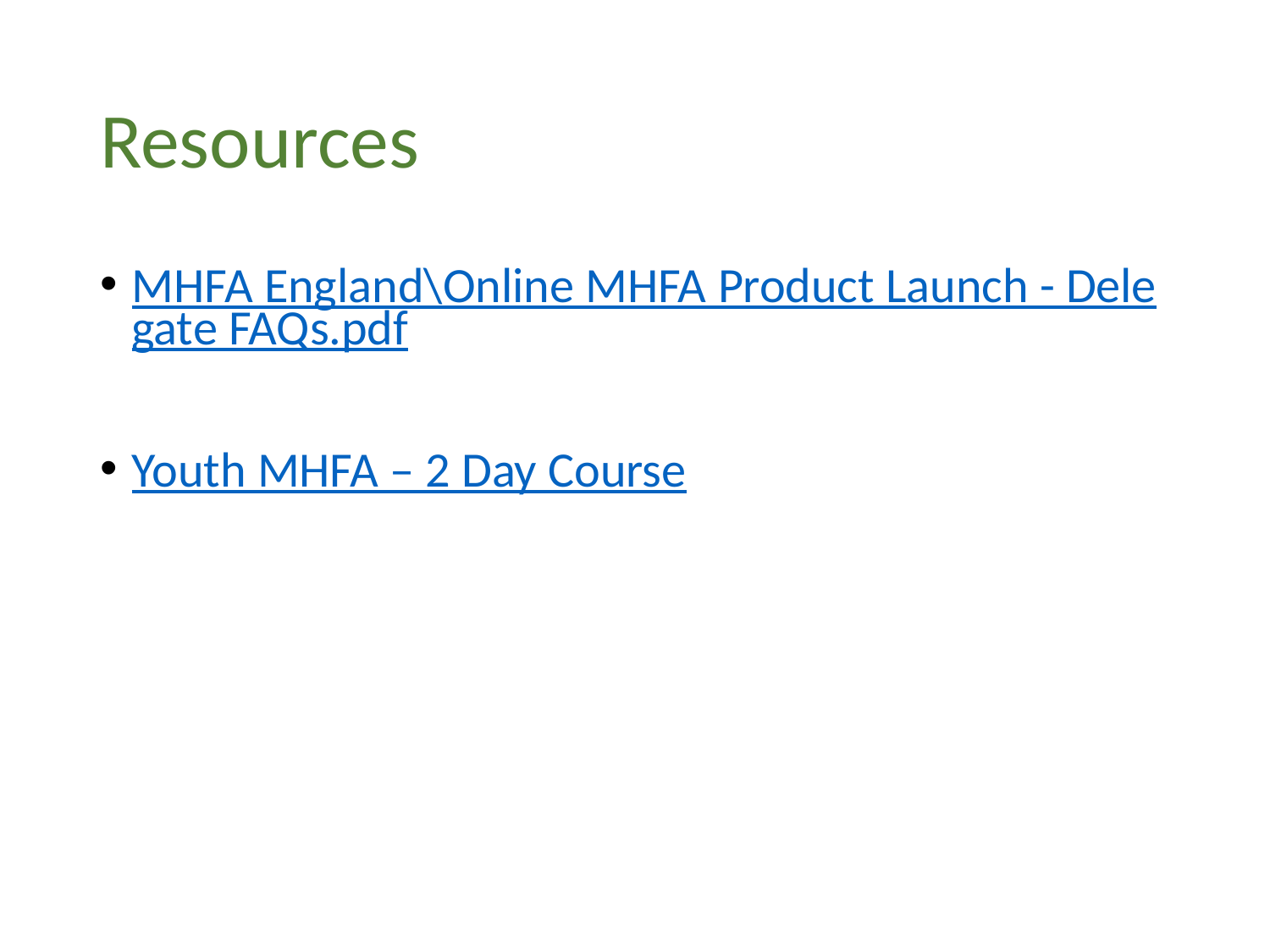

# Resources
MHFA England\Online MHFA Product Launch - Delegate FAQs.pdf

Youth MHFA – 2 Day Course